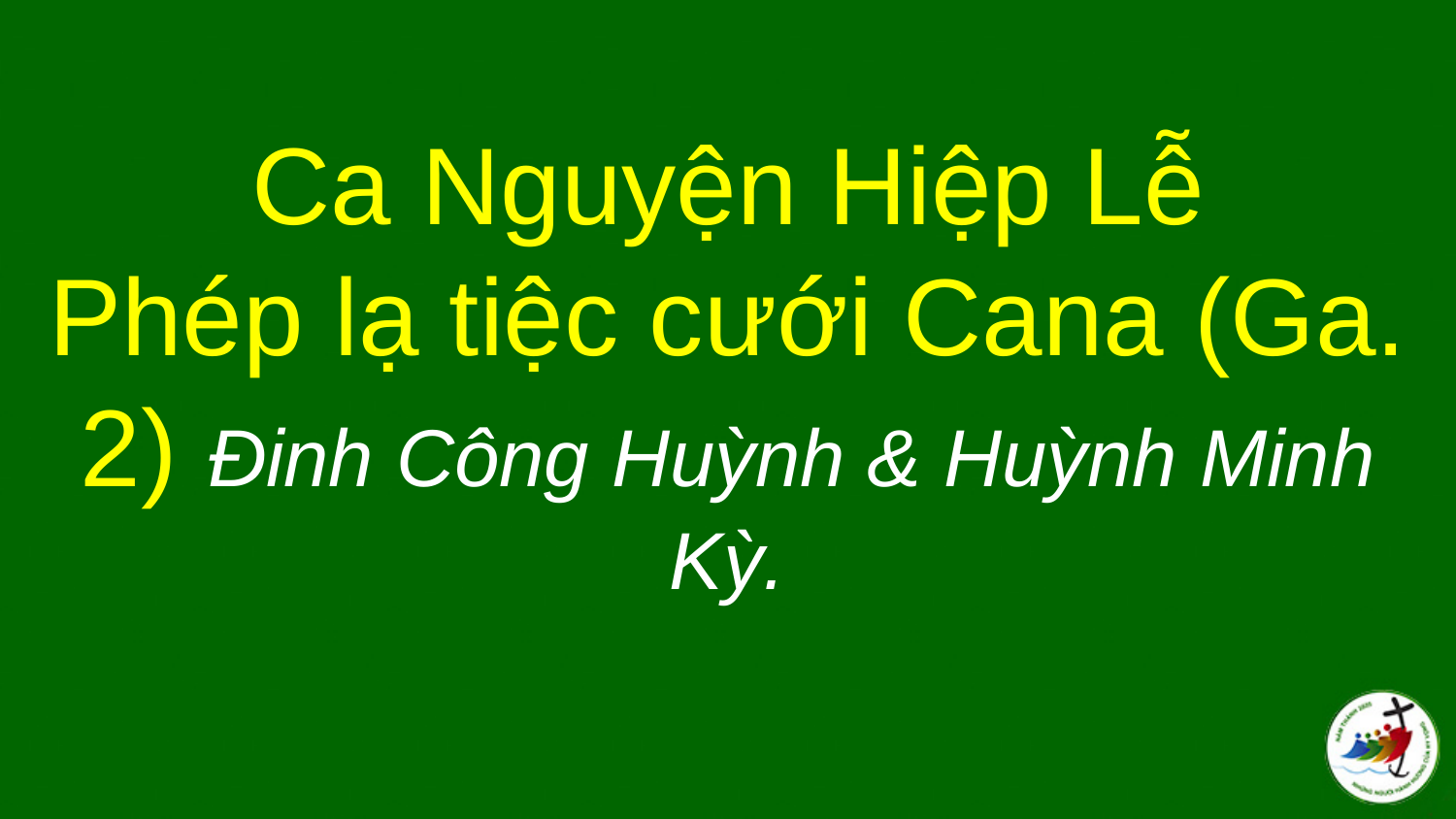

# Ca Nguyện Hiệp Lễ Phép lạ tiệc cưới Cana (Ga. 2) Đinh Công Huỳnh & Huỳnh Minh Kỳ.